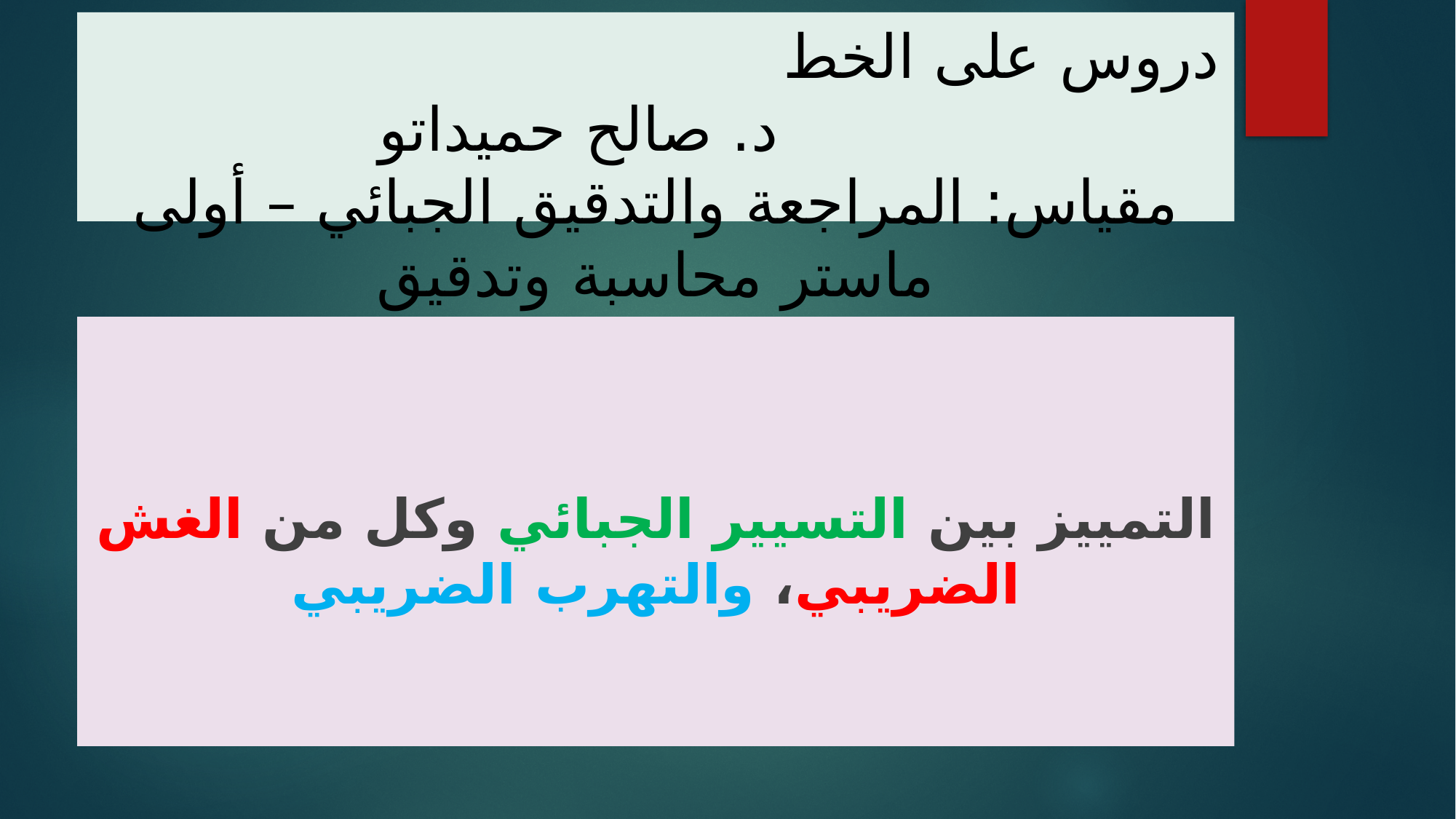

# دروس على الخط                                             د. صالح حميداتو مقياس: المراجعة والتدقيق الجبائي – أولى ماستر محاسبة وتدقيق المحاضرة الخامسة

التمييز بين التسيير الجبائي وكل من الغش الضريبي، والتهرب الضريبي